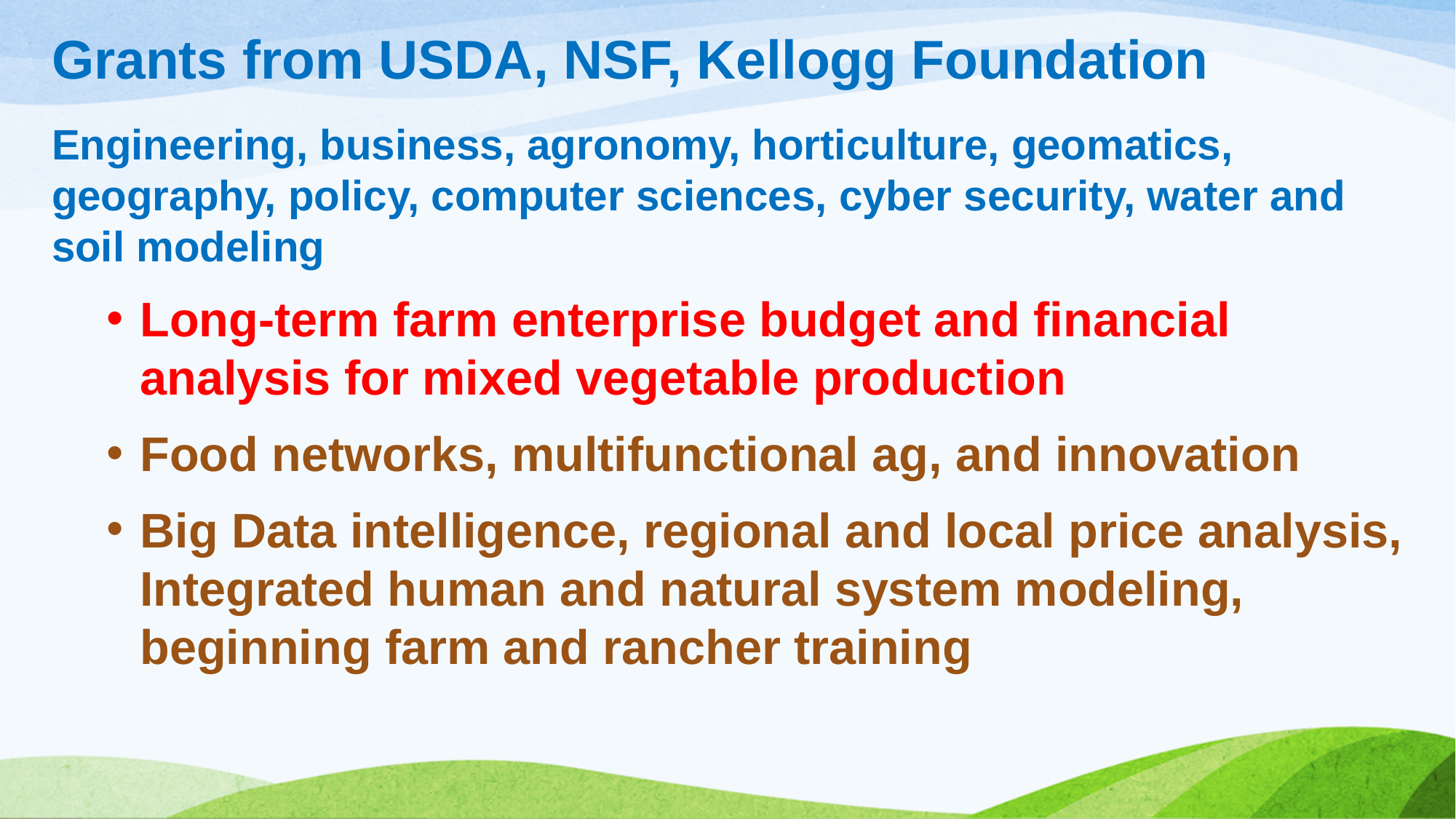

Grants from USDA, NSF, Kellogg Foundation
Engineering, business, agronomy, horticulture, geomatics, geography, policy, computer sciences, cyber security, water and soil modeling
Long-term farm enterprise budget and financial analysis for mixed vegetable production
Food networks, multifunctional ag, and innovation
Big Data intelligence, regional and local price analysis, Integrated human and natural system modeling, beginning farm and rancher training